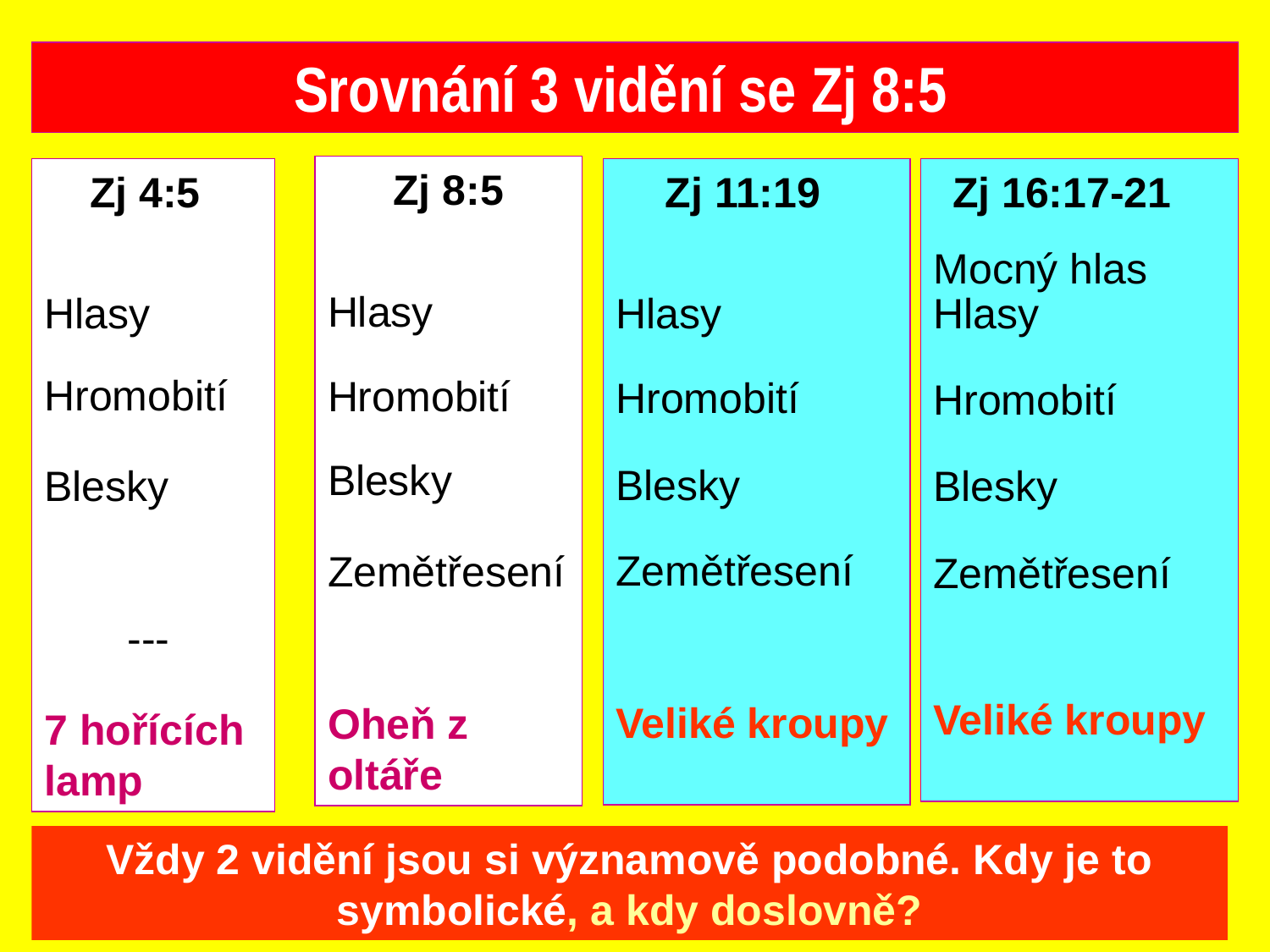

Srovnání 3 vidění se Zj 8:5
Zj 8:5

Hlasy

Hromobití

Blesky

Zemětřesení

Oheň z oltáře
Zj 4:5

Hlasy

Hromobití
Blesky

       ---

7 hořících lamp
   Zj 11:19

Hlasy

Hromobití

Blesky

Zemětřesení

Veliké kroupy

Zj 16:17-21

Mocný hlas
Hlasy

Hromobití

Blesky

Zemětřesení

Veliké kroupy

Vždy 2 vidění jsou si významově podobné. Kdy je to symbolické, a kdy doslovně?